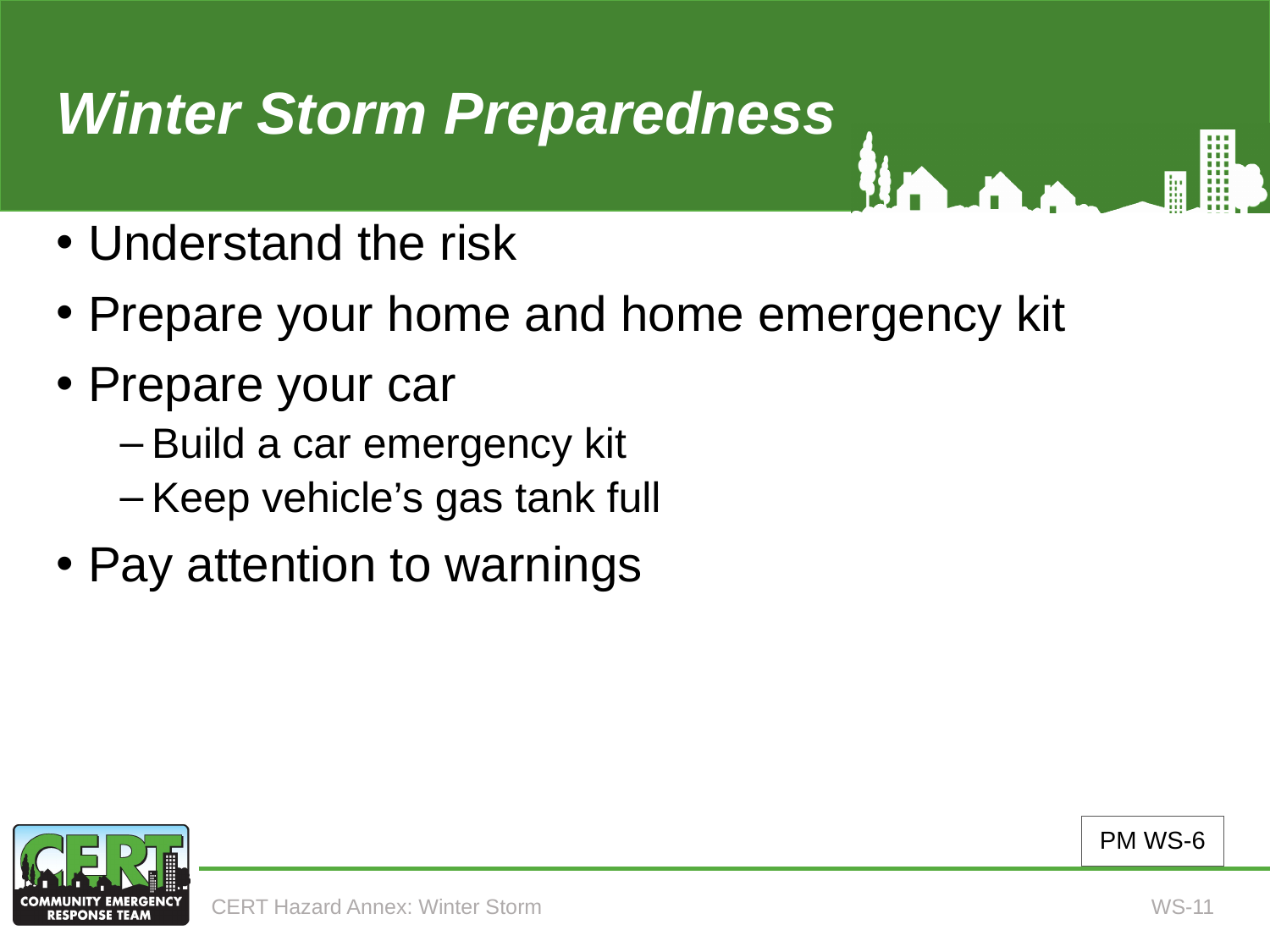

# Winter Storm Preparedness
Understand the risk
Prepare your home and home emergency kit
Prepare your car
Build a car emergency kit
Keep vehicle’s gas tank full
Pay attention to warnings
PM WS-6
CERT Hazard Annex: Winter Storm
WS-11